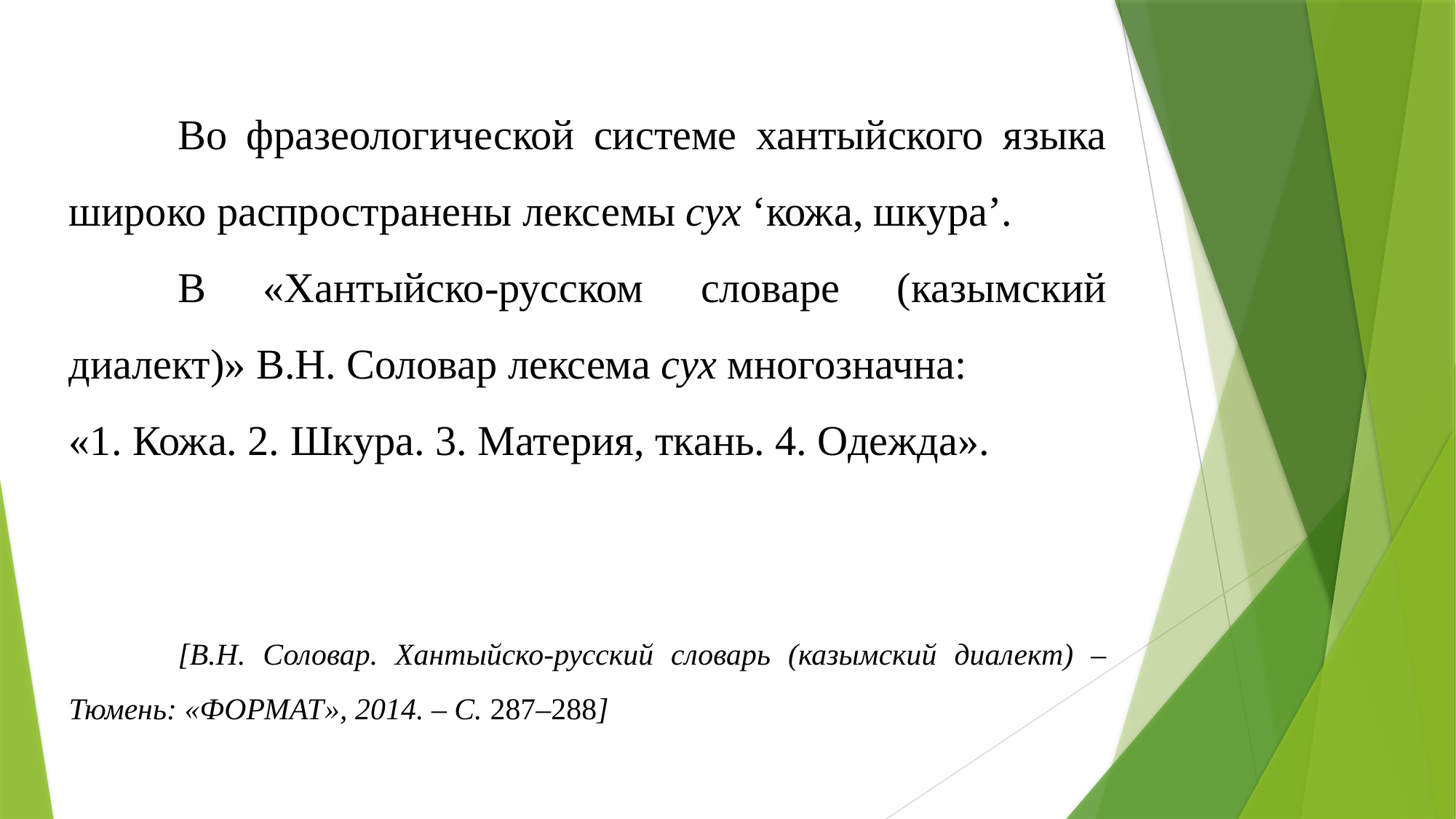

Во фразеологической системе хантыйского языка широко распространены лексемы сух ‘кожа, шкура’.
	В «Хантыйско-русском словаре (казымский диалект)» В.Н. Соловар лексема сух многозначна:
«1. Кожа. 2. Шкура. 3. Материя, ткань. 4. Одежда».

	[В.Н. Соловар. Хантыйско-русский словарь (казымский диалект) – Тюмень: «ФОРМАТ», 2014. – С. 287–288]